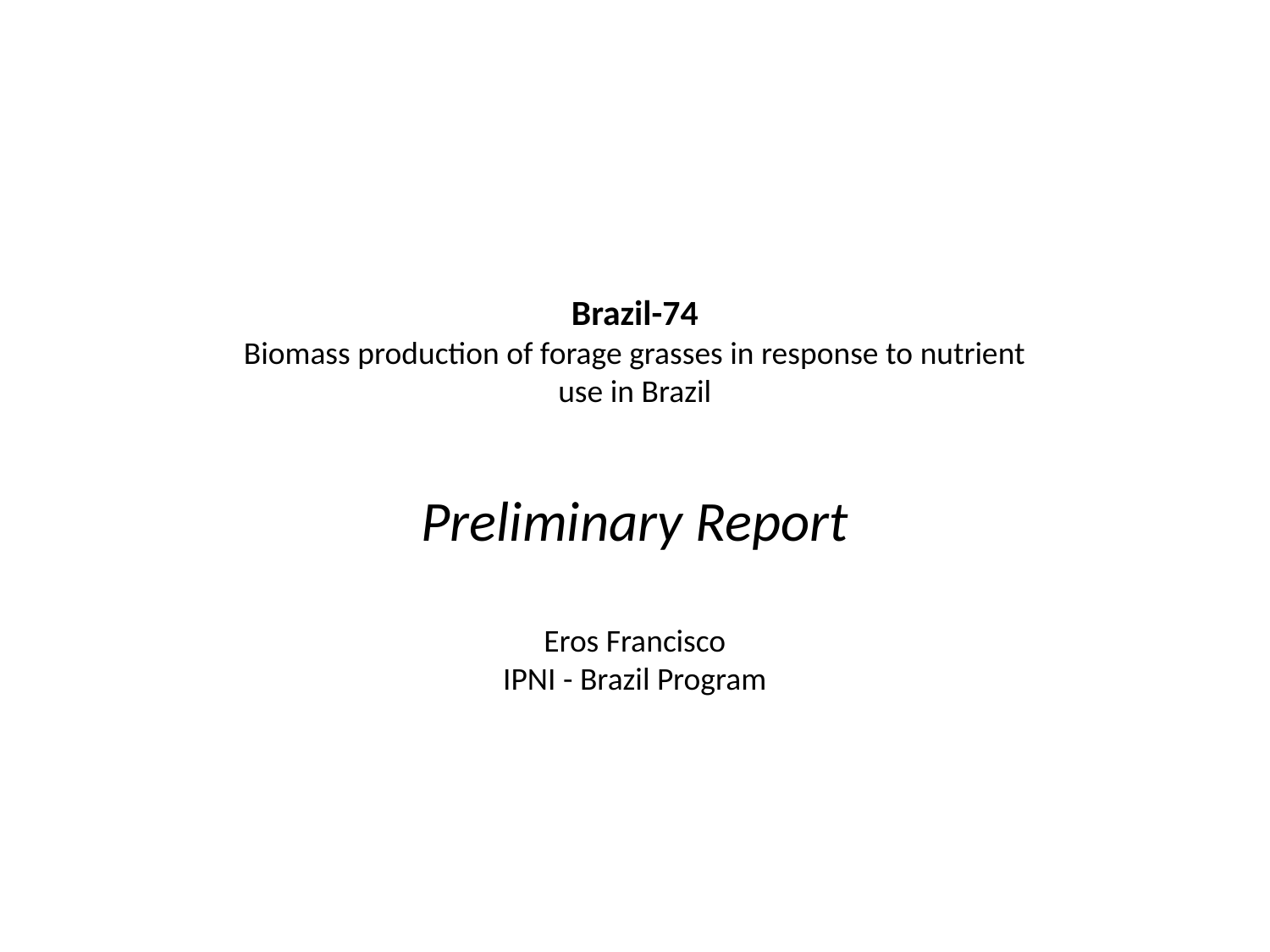

Brazil-74
Biomass production of forage grasses in response to nutrient use in Brazil

Preliminary Report

Eros Francisco
IPNI - Brazil Program